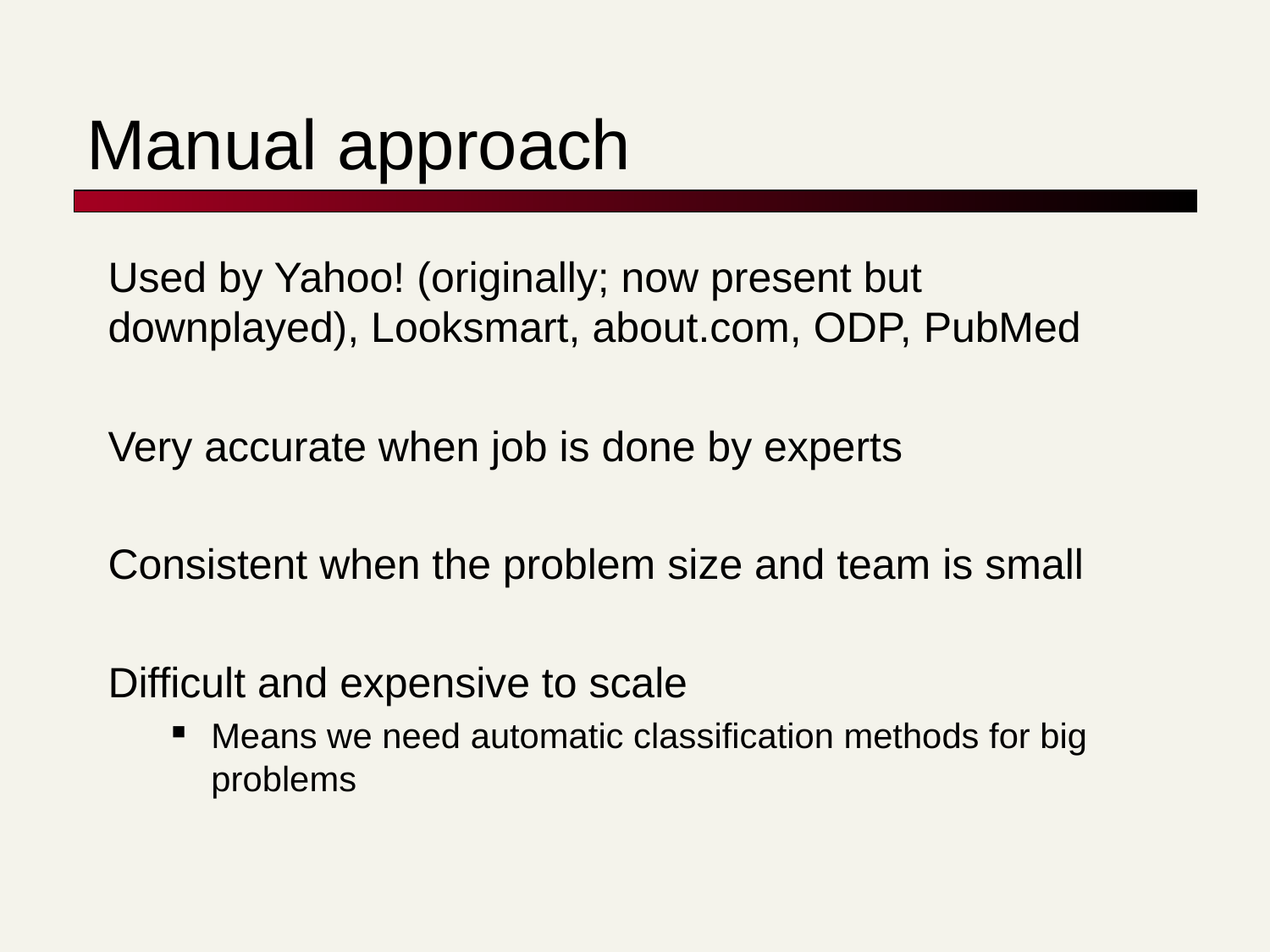

# Manual approach
Used by Yahoo! (originally; now present but downplayed), Looksmart, about.com, ODP, PubMed

Very accurate when job is done by experts

Consistent when the problem size and team is small

Difficult and expensive to scale
Means we need automatic classification methods for big problems